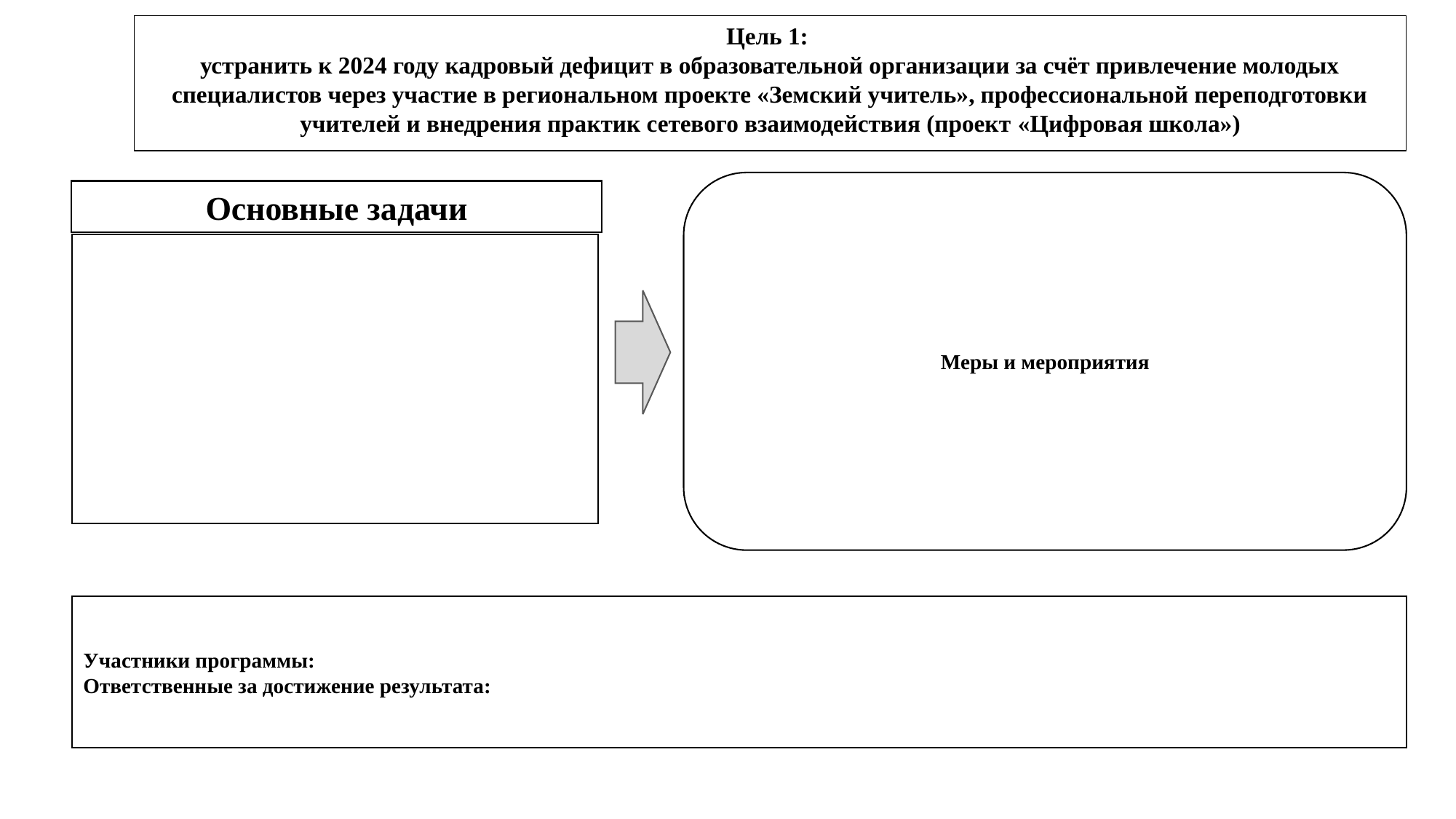

Цель 1:
устранить к 2024 году кадровый дефицит в образовательной организации за счёт привлечение молодых специалистов через участие в региональном проекте «Земский учитель», профессиональной переподготовки учителей и внедрения практик сетевого взаимодействия (проект «Цифровая школа»)
Меры и мероприятия
Основные задачи

Участники программы:
Ответственные за достижение результата: